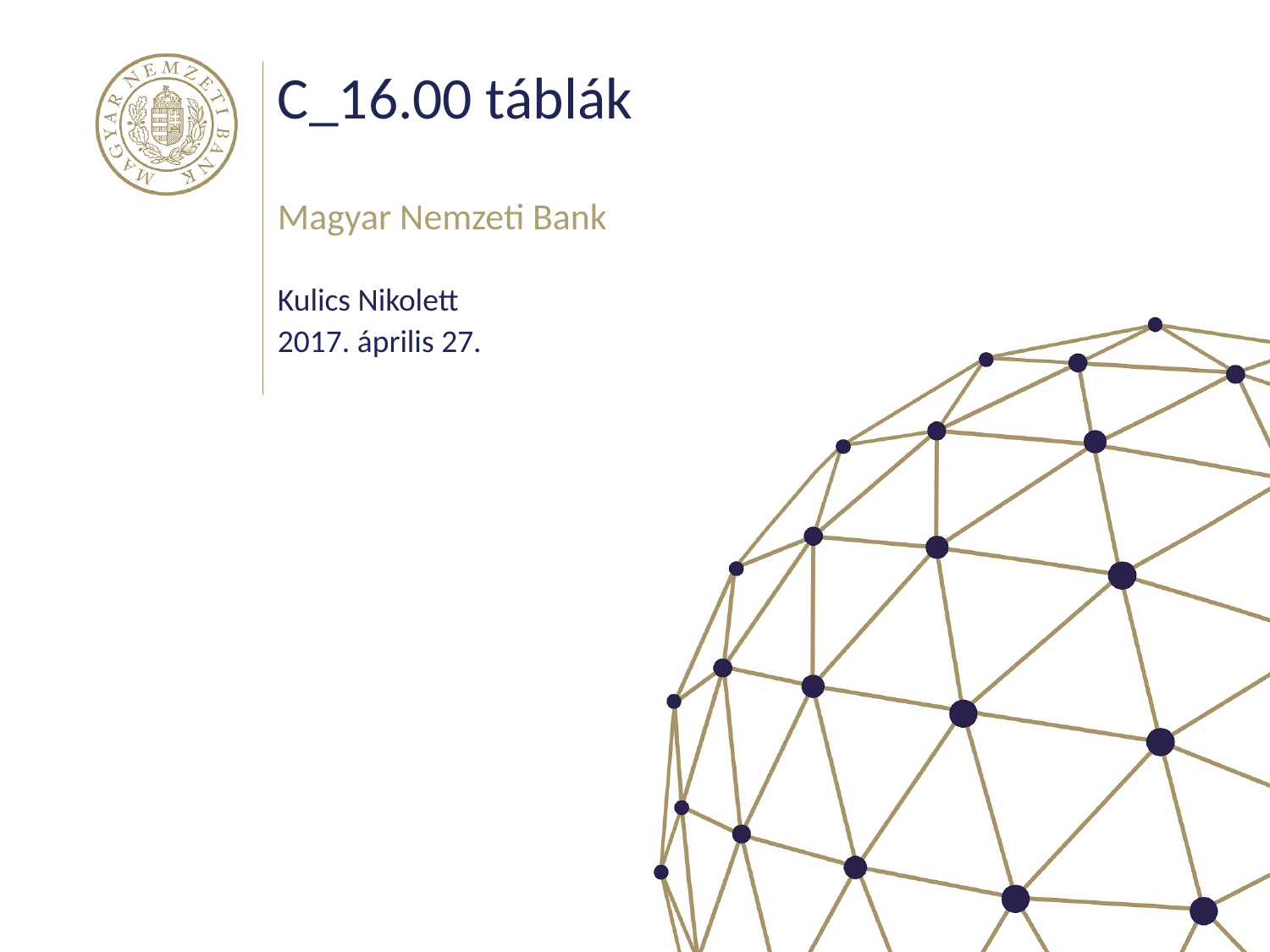

# C_16.00 táblák

Magyar Nemzeti Bank

Kulics Nikolett
2017. április 27.